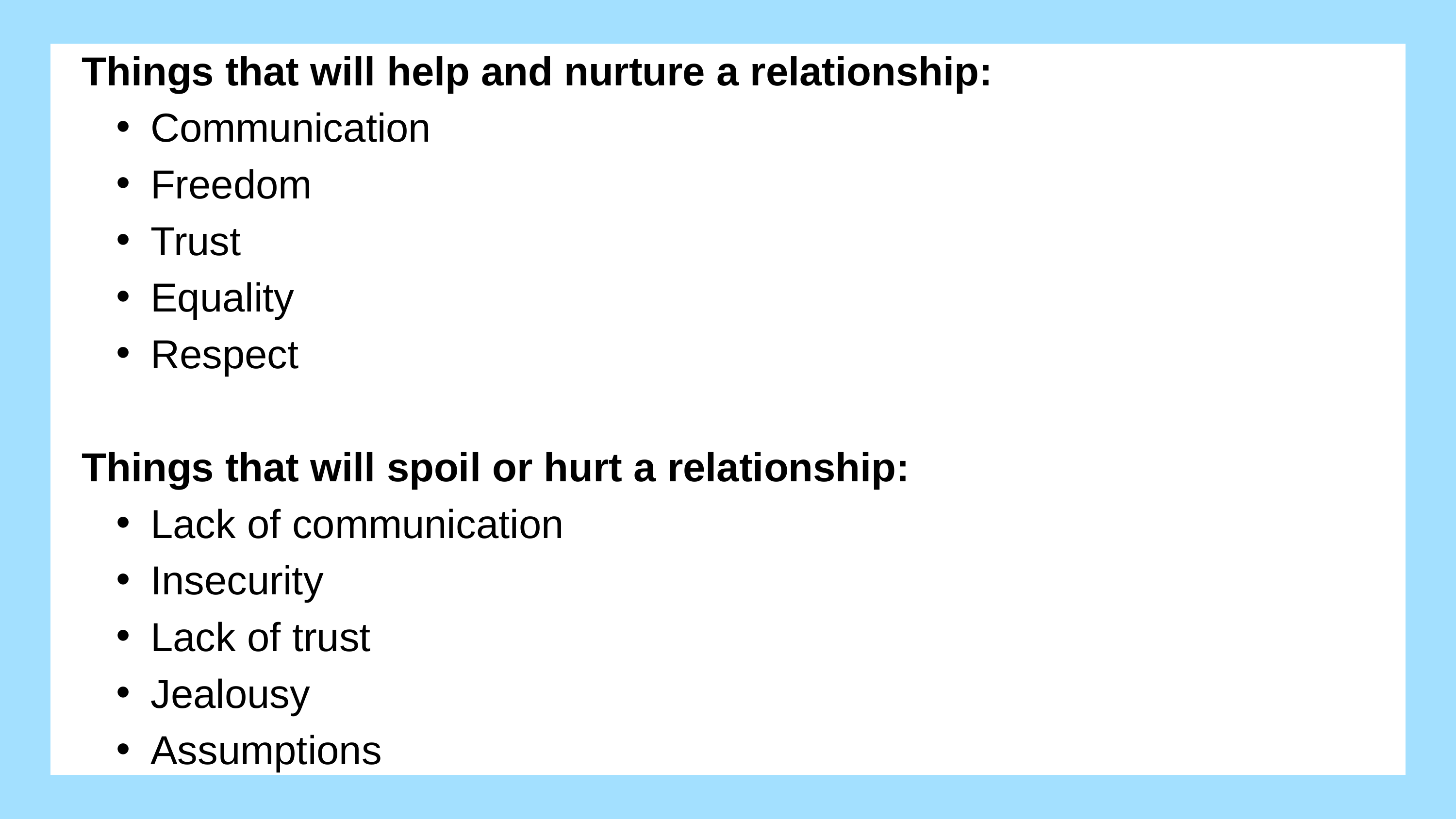

Things that will help and nurture a relationship:​
Communication​
Freedom​
Trust​
Equality​
Respect​

Things that will spoil or hurt a relationship:​
Lack of communication​
Insecurity​
Lack of trust​
Jealousy​
Assumptions ​